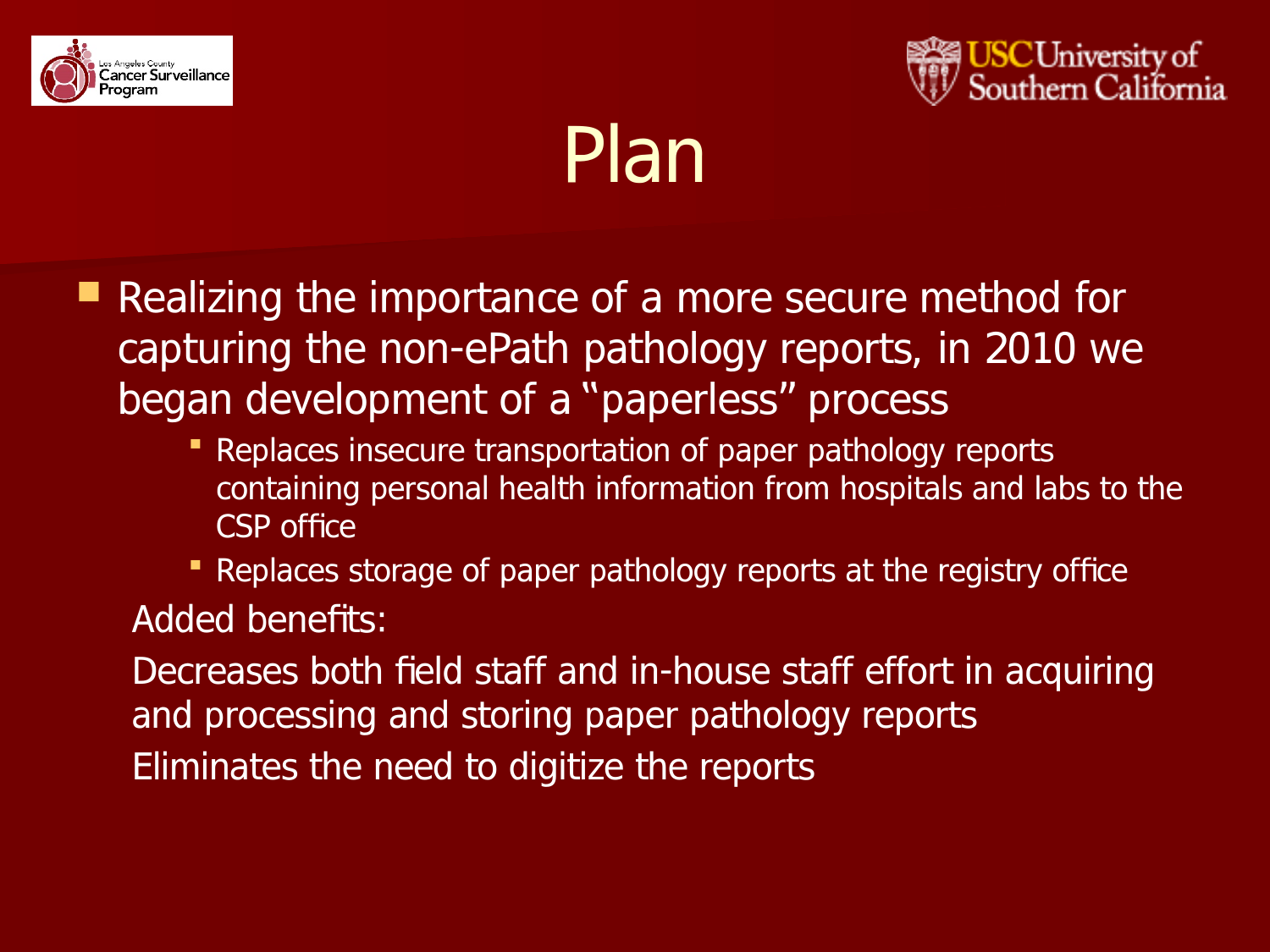

# Plan
Realizing the importance of a more secure method for capturing the non-ePath pathology reports, in 2010 we began development of a “paperless” process
Replaces insecure transportation of paper pathology reports containing personal health information from hospitals and labs to the CSP office
Replaces storage of paper pathology reports at the registry office
Added benefits:
	Decreases both field staff and in-house staff effort in acquiring and processing and storing paper pathology reports
	Eliminates the need to digitize the reports